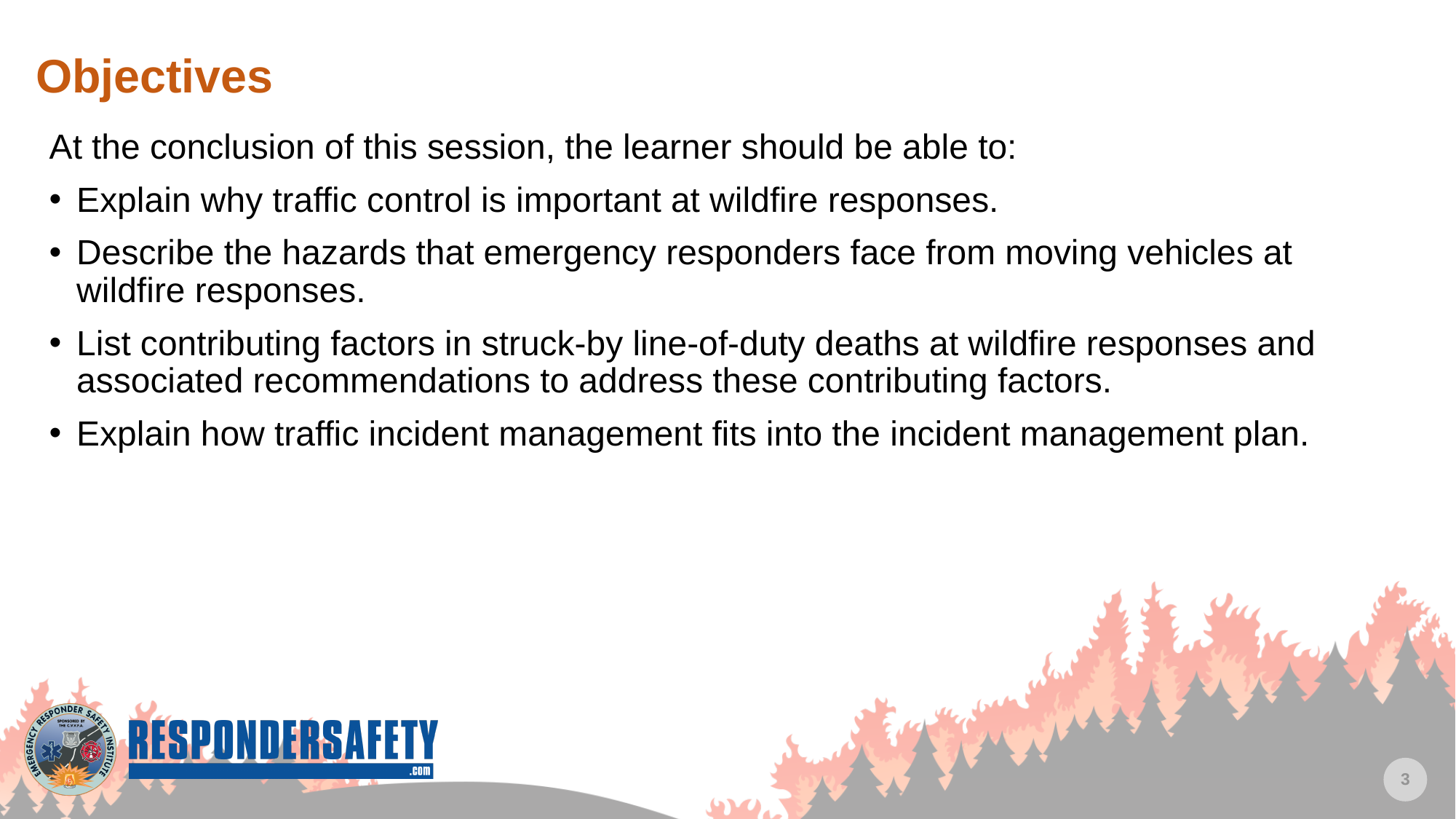

# Objectives
At the conclusion of this session, the learner should be able to:
Explain why traffic control is important at wildfire responses.
Describe the hazards that emergency responders face from moving vehicles at wildfire responses.
List contributing factors in struck-by line-of-duty deaths at wildfire responses and associated recommendations to address these contributing factors.
Explain how traffic incident management fits into the incident management plan.
3